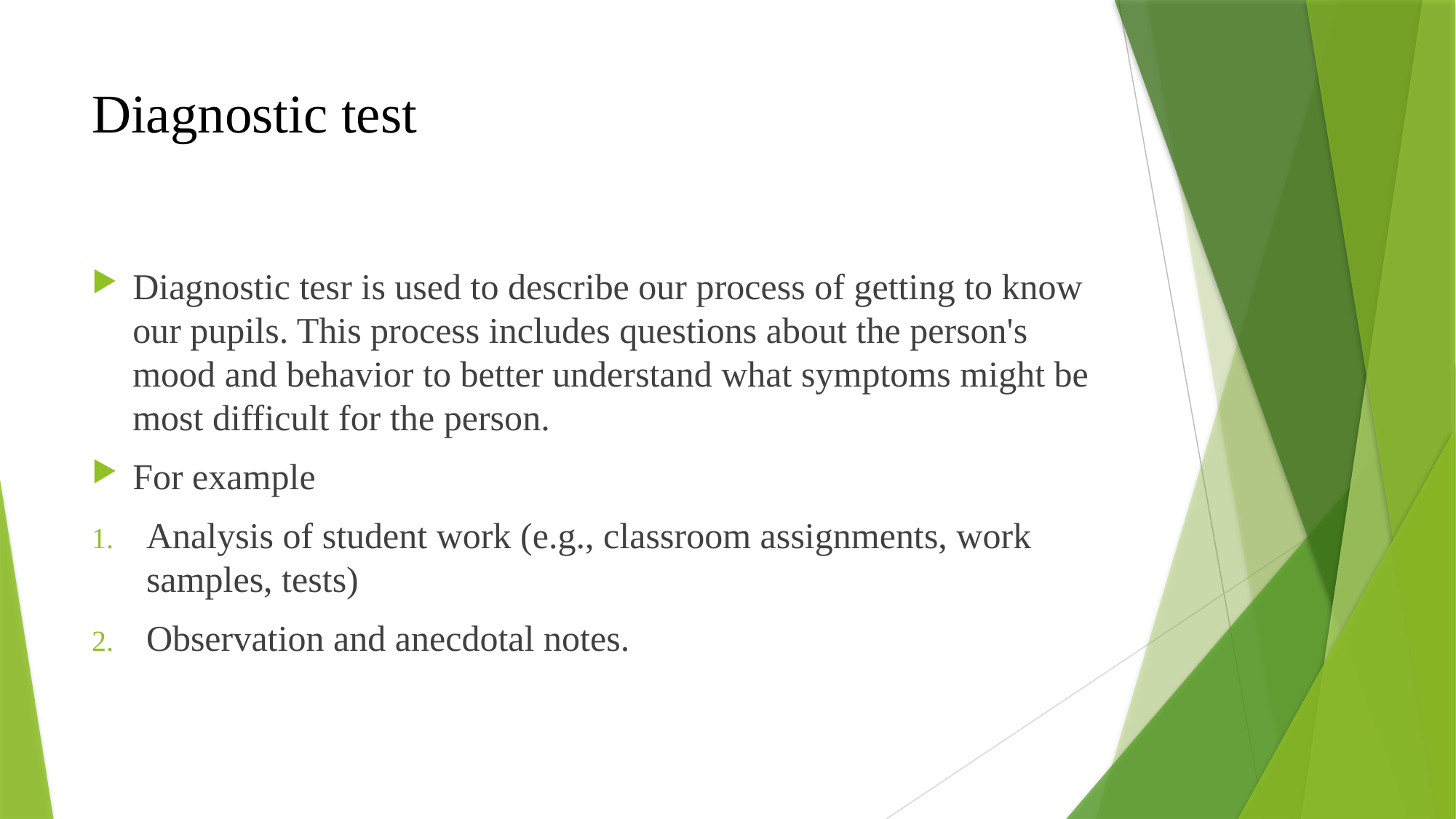

# Diagnostic test
Diagnostic tesr is used to describe our process of getting to know our pupils. This process includes questions about the person's mood and behavior to better understand what symptoms might be most difficult for the person.
For example
Analysis of student work (e.g., classroom assignments, work samples, tests)
Observation and anecdotal notes.